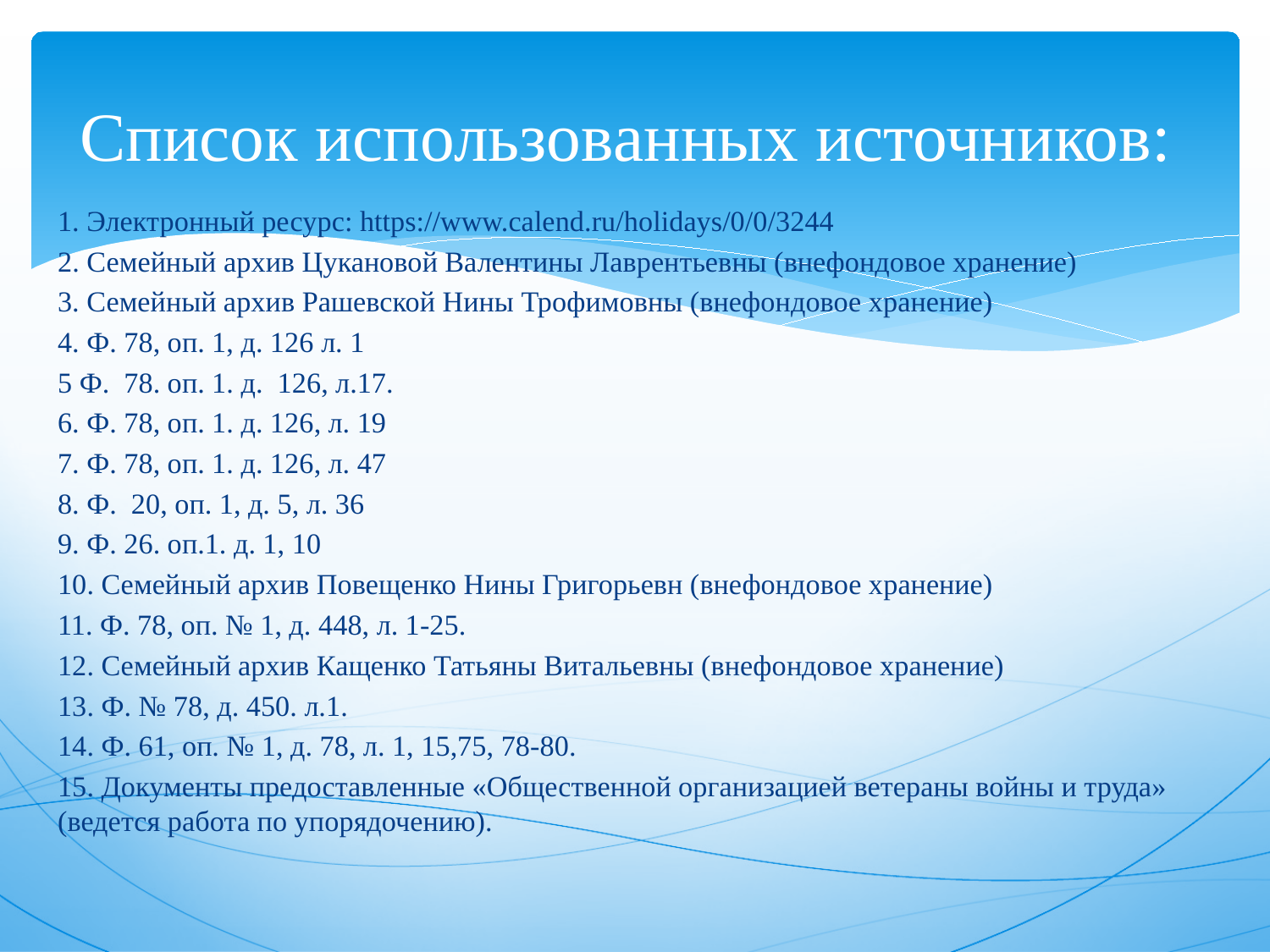

# Список использованных источников:
1. Электронный ресурс: https://www.calend.ru/holidays/0/0/3244
2. Семейный архив Цукановой Валентины Лаврентьевны (внефондовое хранение)
3. Семейный архив Рашевской Нины Трофимовны (внефондовое хранение)
4. Ф. 78, оп. 1, д. 126 л. 1
5 Ф.  78. оп. 1. д.  126, л.17.
6. Ф. 78, оп. 1. д. 126, л. 19
7. Ф. 78, оп. 1. д. 126, л. 47
8. Ф.  20, оп. 1, д. 5, л. 36
9. Ф. 26. оп.1. д. 1, 10
10. Семейный архив Повещенко Нины Григорьевн (внефондовое хранение)
11. Ф. 78, оп. № 1, д. 448, л. 1-25.
12. Семейный архив Кащенко Татьяны Витальевны (внефондовое хранение)
13. Ф. № 78, д. 450. л.1.
14. Ф. 61, оп. № 1, д. 78, л. 1, 15,75, 78-80.
15. Документы предоставленные «Общественной организацией ветераны войны и труда» (ведется работа по упорядочению).